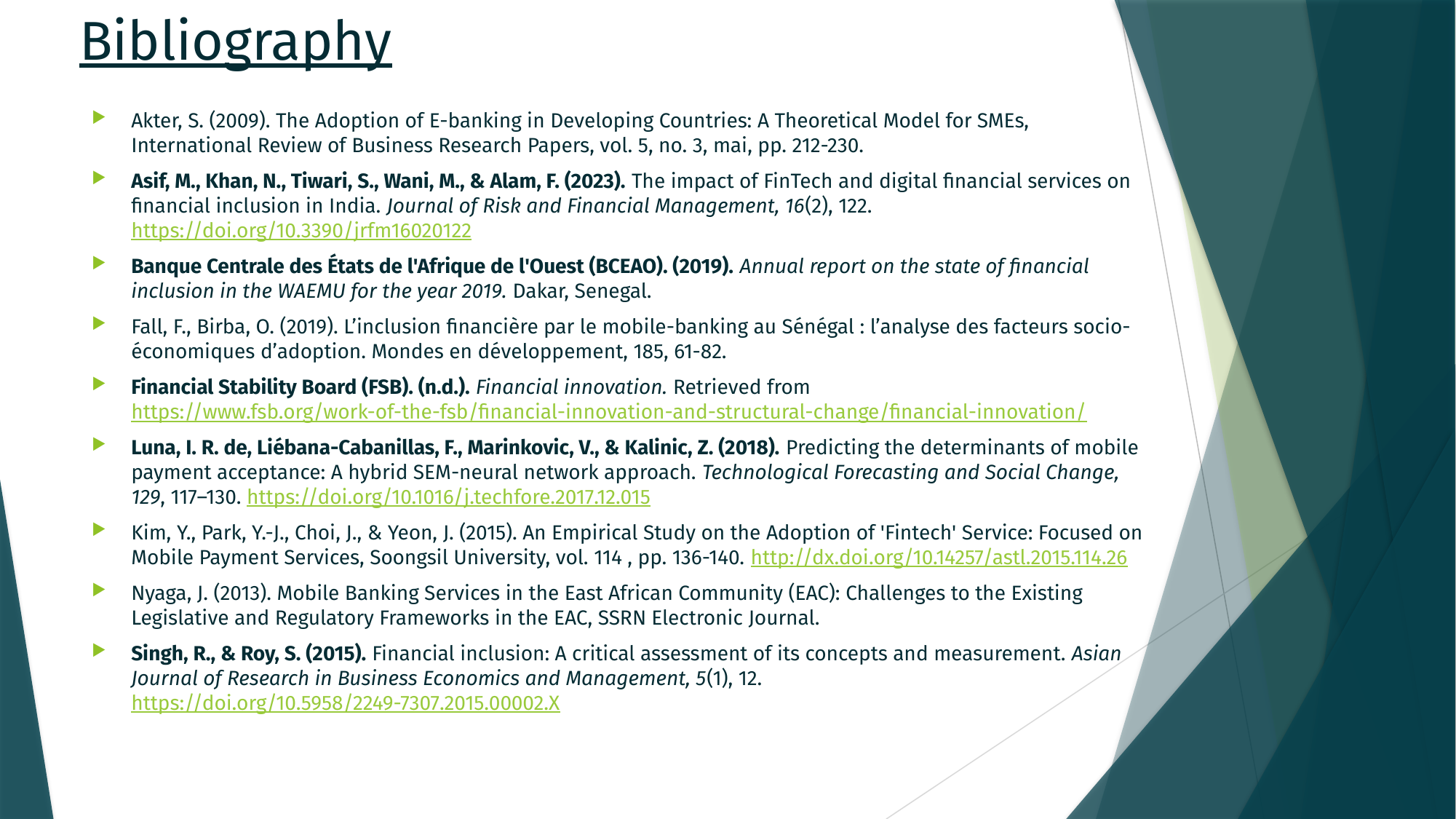

# Bibliography
Akter, S. (2009). The Adoption of E-banking in Developing Countries: A Theoretical Model for SMEs, International Review of Business Research Papers, vol. 5, no. 3, mai, pp. 212-230.
Asif, M., Khan, N., Tiwari, S., Wani, M., & Alam, F. (2023). The impact of FinTech and digital financial services on financial inclusion in India. Journal of Risk and Financial Management, 16(2), 122. https://doi.org/10.3390/jrfm16020122
Banque Centrale des États de l'Afrique de l'Ouest (BCEAO). (2019). Annual report on the state of financial inclusion in the WAEMU for the year 2019. Dakar, Senegal.
Fall, F., Birba, O. (2019). L’inclusion financière par le mobile-banking au Sénégal : l’analyse des facteurs socio-économiques d’adoption. Mondes en développement, 185, 61-82.
Financial Stability Board (FSB). (n.d.). Financial innovation. Retrieved from https://www.fsb.org/work-of-the-fsb/financial-innovation-and-structural-change/financial-innovation/
Luna, I. R. de, Liébana-Cabanillas, F., Marinkovic, V., & Kalinic, Z. (2018). Predicting the determinants of mobile payment acceptance: A hybrid SEM-neural network approach. Technological Forecasting and Social Change, 129, 117–130. https://doi.org/10.1016/j.techfore.2017.12.015
Kim, Y., Park, Y.-J., Choi, J., & Yeon, J. (2015). An Empirical Study on the Adoption of 'Fintech' Service: Focused on Mobile Payment Services, Soongsil University, vol. 114 , pp. 136-140. http://dx.doi.org/10.14257/astl.2015.114.26
Nyaga, J. (2013). Mobile Banking Services in the East African Community (EAC): Challenges to the Existing Legislative and Regulatory Frameworks in the EAC, SSRN Electronic Journal.
Singh, R., & Roy, S. (2015). Financial inclusion: A critical assessment of its concepts and measurement. Asian Journal of Research in Business Economics and Management, 5(1), 12. https://doi.org/10.5958/2249-7307.2015.00002.X